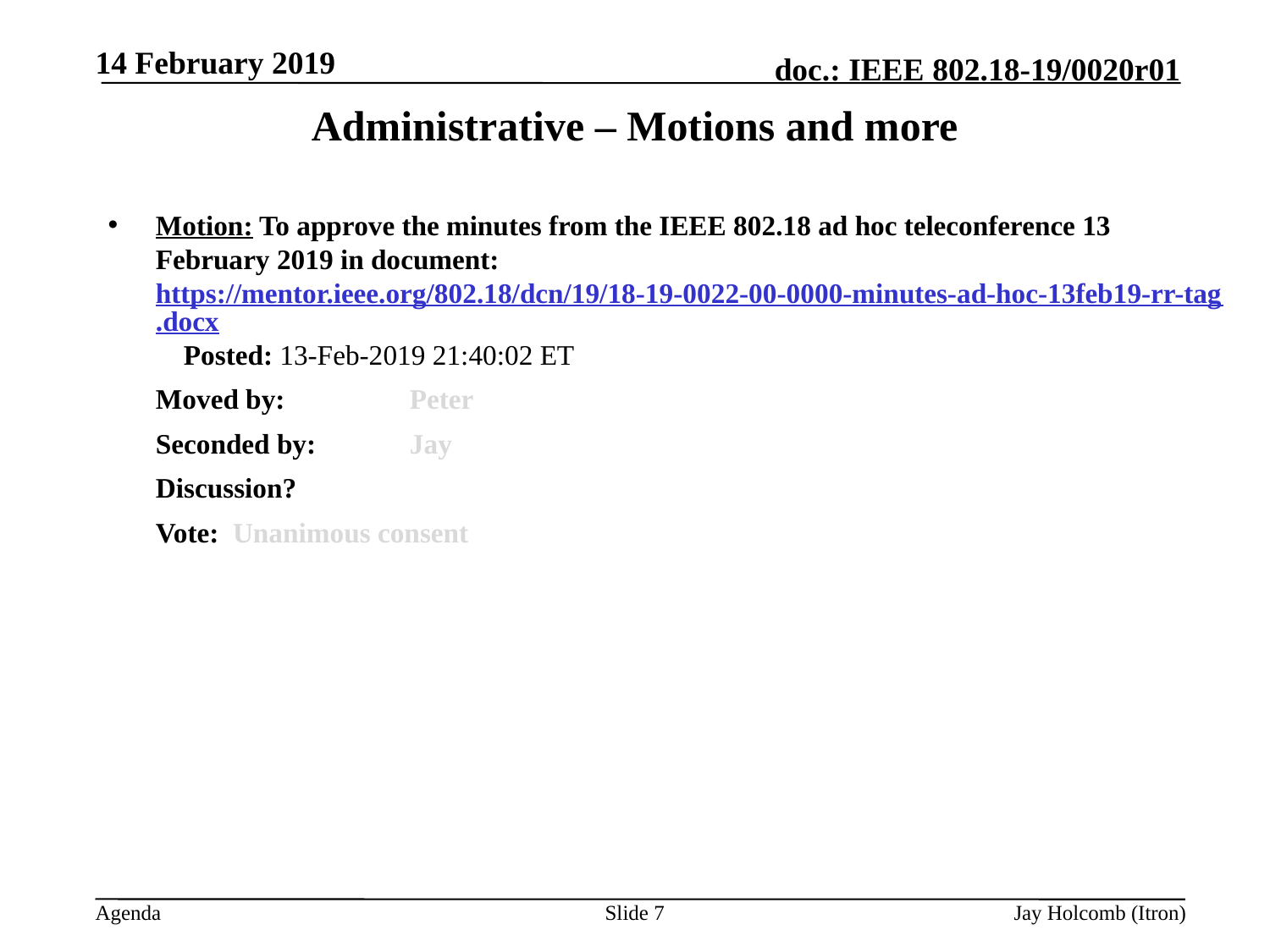

14 February 2019
# Administrative – Motions and more

Motion: To approve the minutes from the IEEE 802.18 ad hoc teleconference 13 February 2019 in document: https://mentor.ieee.org/802.18/dcn/19/18-19-0022-00-0000-minutes-ad-hoc-13feb19-rr-tag.docx    Posted: 13-Feb-2019 21:40:02 ET
	Moved by:  	Peter
	Seconded by:	Jay
	Discussion?
	Vote:  Unanimous consent
Slide 7
Jay Holcomb (Itron)